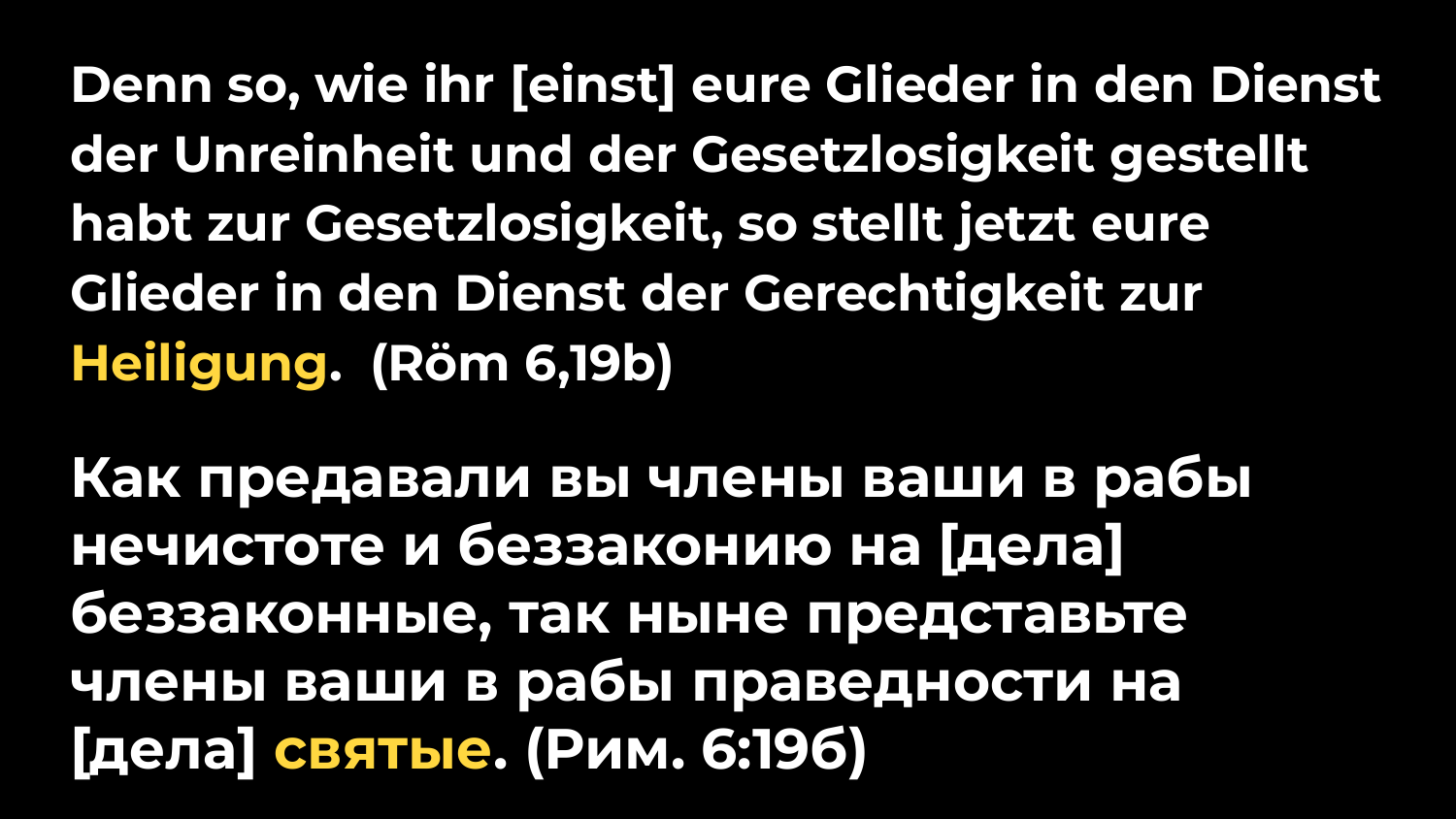

Denn so, wie ihr [einst] eure Glieder in den Dienst der Unreinheit und der Gesetzlosigkeit gestellt habt zur Gesetzlosigkeit, so stellt jetzt eure Glieder in den Dienst der Gerechtigkeit zur Heiligung.  (Röm 6,19b)
Как предавали вы члены ваши в рабы нечистоте и беззаконию на [дела] беззаконные, так ныне представьте члены ваши в рабы праведности на [дела] святые. (Рим. 6:19б)